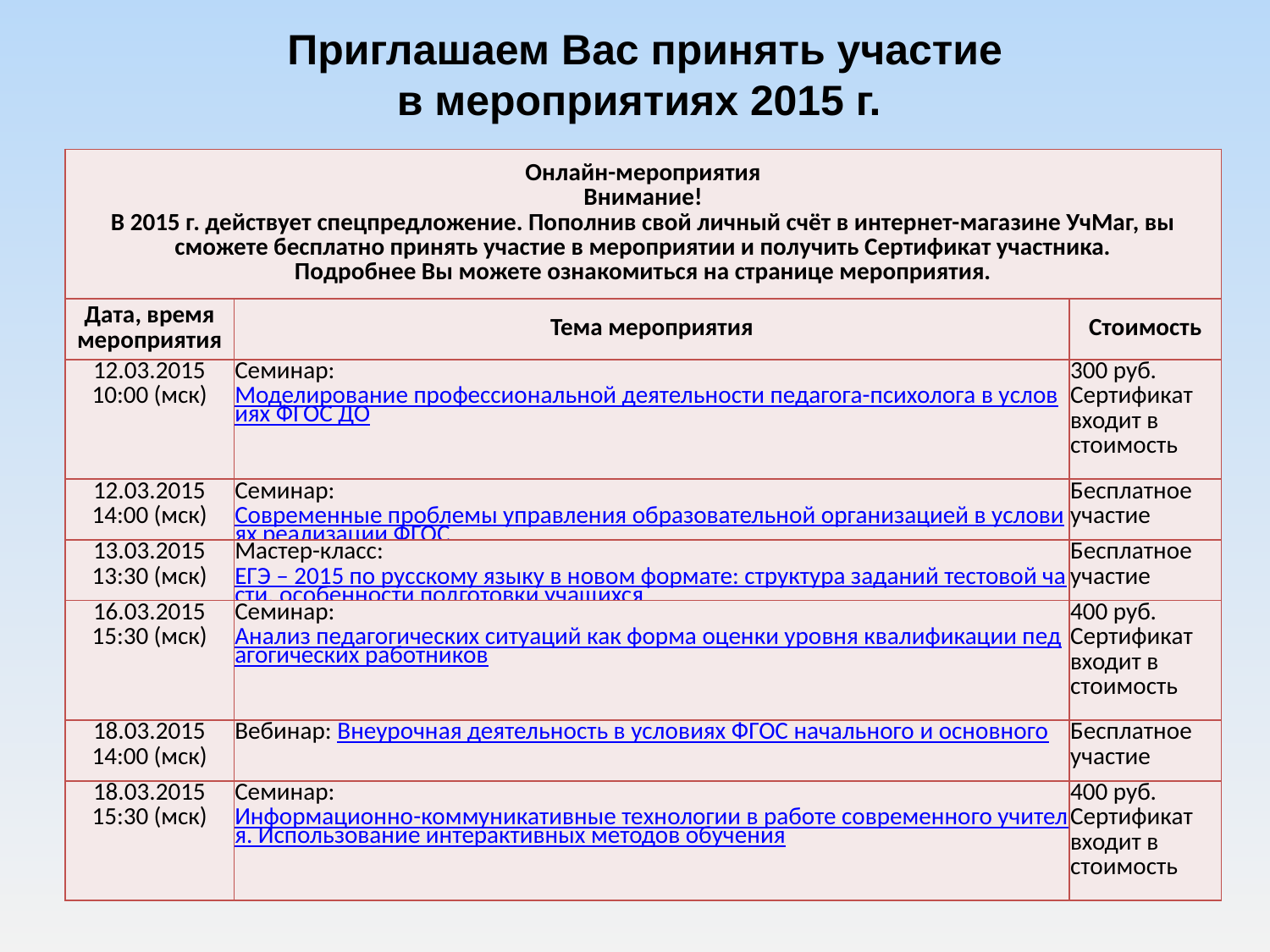

Приглашаем Вас принять участие
в мероприятиях 2015 г.

| Онлайн-мероприятия Внимание! В 2015 г. действует спецпредложение. Пополнив свой личный счёт в интернет-магазине УчМаг, вы сможете бесплатно принять участие в мероприятии и получить Сертификат участника. Подробнее Вы можете ознакомиться на странице мероприятия. |  |  |
| --- | --- | --- |
| Дата, время мероприятия | Тема мероприятия | Стоимость |
| 12.03.2015 10:00 (мск) | Семинар: Моделирование профессиональной деятельности педагога-психолога в условиях ФГОС ДО | 300 руб. Сертификат входит в стоимость |
| 12.03.2015 14:00 (мск) | Семинар: Современные проблемы управления образовательной организацией в условиях реализации ФГОС | Бесплатное участие |
| 13.03.2015 13:30 (мск) | Мастер-класс: ЕГЭ – 2015 по русскому языку в новом формате: структура заданий тестовой части, особенности подготовки учащихся | Бесплатное участие |
| 16.03.2015 15:30 (мск) | Семинар: Анализ педагогических ситуаций как форма оценки уровня квалификации педагогических работников | 400 руб. Сертификат входит в стоимость |
| 18.03.2015 14:00 (мск) | Вебинар: Внеурочная деятельность в условиях ФГОС начального и основного | Бесплатное участие |
| 18.03.2015 15:30 (мск) | Семинар: Информационно-коммуникативные технологии в работе современного учителя. Использование интерактивных методов обучения | 400 руб. Сертификат входит в стоимость |